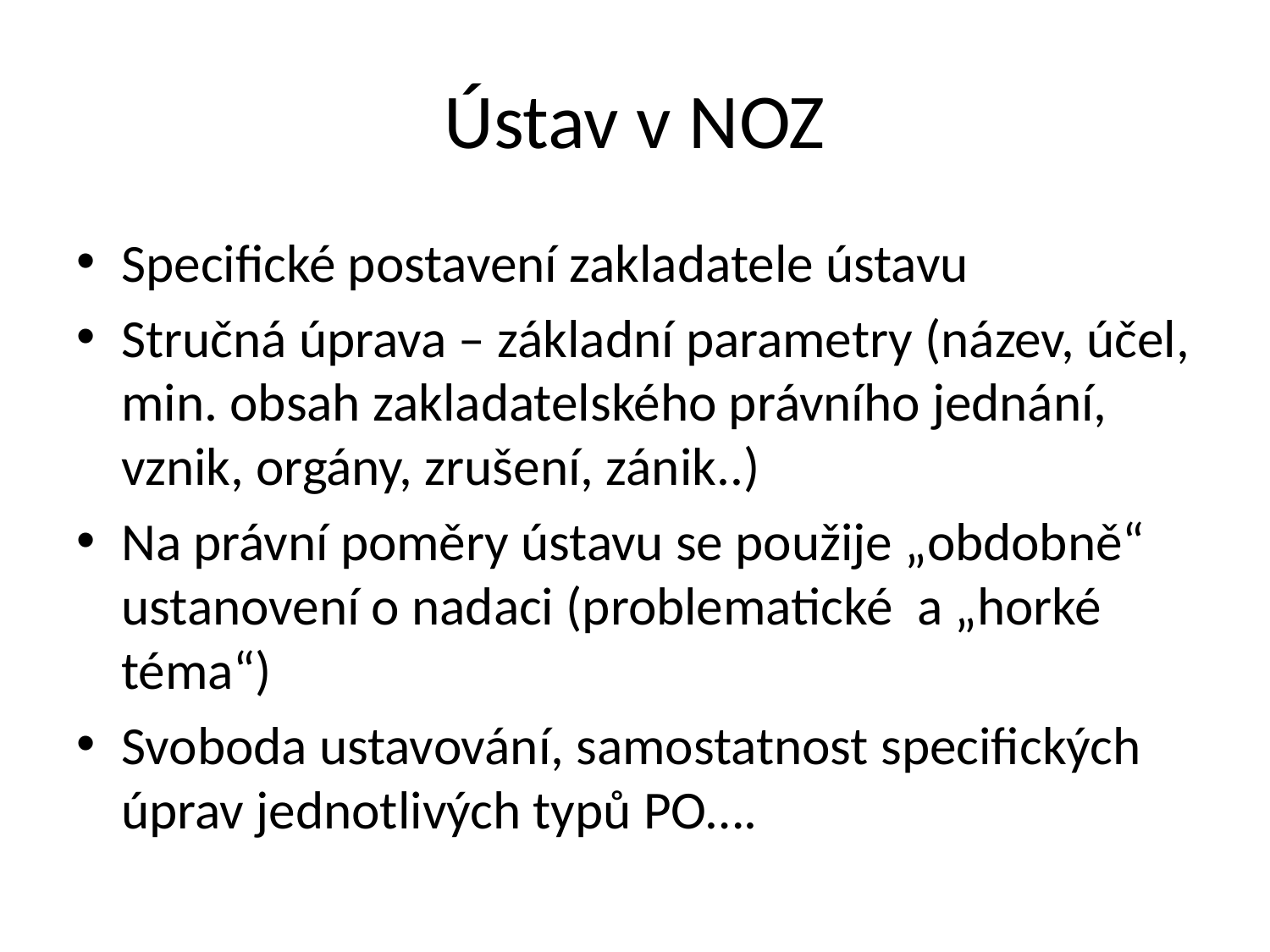

# Ústav v NOZ
Specifické postavení zakladatele ústavu
Stručná úprava – základní parametry (název, účel, min. obsah zakladatelského právního jednání, vznik, orgány, zrušení, zánik..)
Na právní poměry ústavu se použije „obdobně“  ustanovení o nadaci (problematické  a „horké téma“)
Svoboda ustavování, samostatnost specifických úprav jednotlivých typů PO….